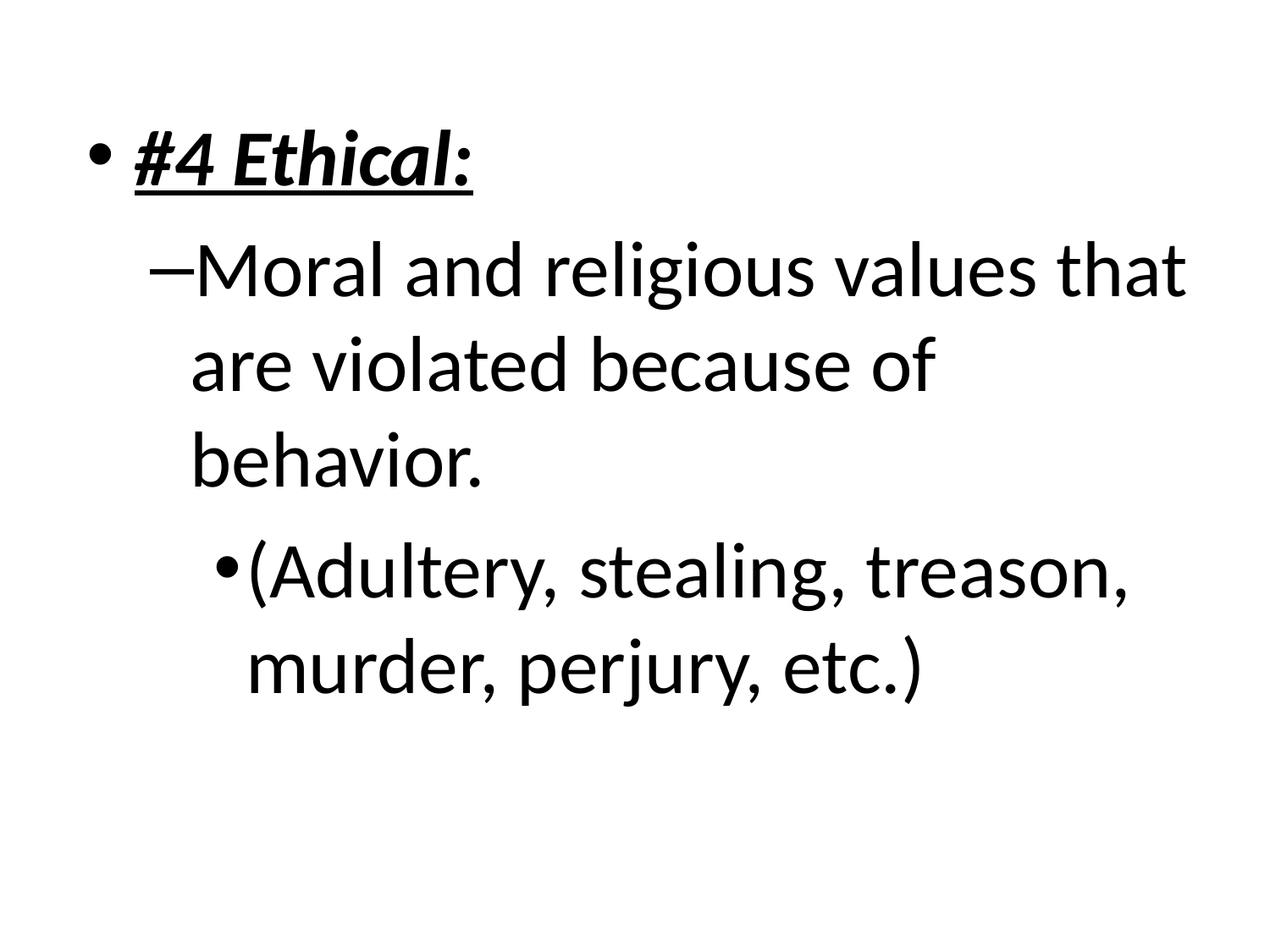

#4 Ethical:
Moral and religious values that are violated because of behavior.
(Adultery, stealing, treason, murder, perjury, etc.)